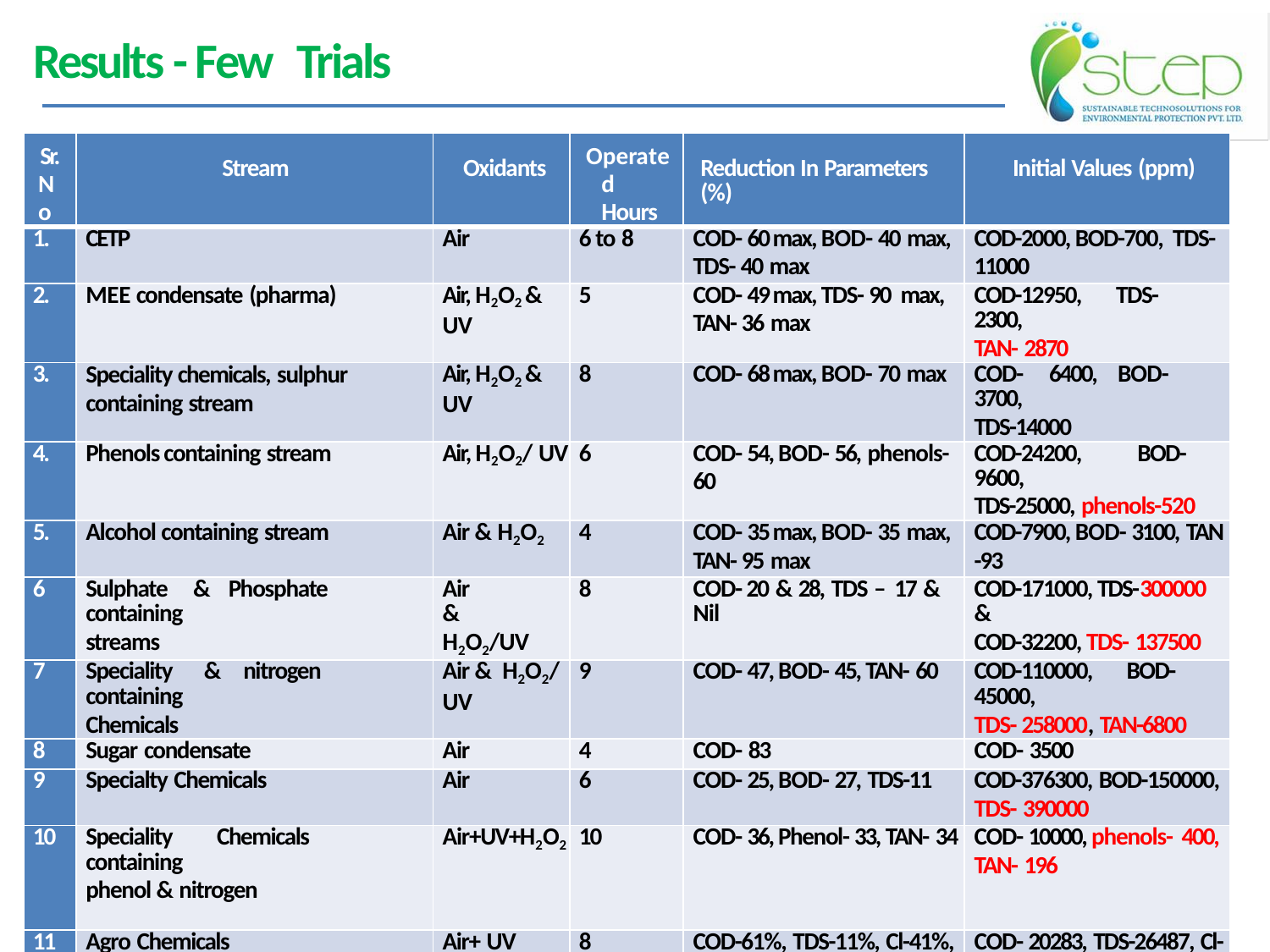

# Results - Few  Trials

| Sr. No | Stream | Oxidants | Operated Hours | Reduction In Parameters (%) | Initial Values (ppm) |
| --- | --- | --- | --- | --- | --- |
| 1. | CETP | Air | 6 to 8 | COD- 60 max, BOD- 40 max, TDS- 40 max | COD-2000, BOD-700, TDS- 11000 |
| 2. | MEE condensate (pharma) | Air, H2O2 & UV | 5 | COD- 49 max, TDS- 90 max, TAN- 36 max | COD-12950, TDS- 2300, TAN- 2870 |
| 3. | Speciality chemicals, sulphur containing stream | Air, H2O2 & UV | 8 | COD- 68 max, BOD- 70 max | COD- 6400, BOD- 3700, TDS-14000 |
| 4. | Phenols containing stream | Air, H2O2/ UV | 6 | COD- 54, BOD- 56, phenols- 60 | COD-24200, BOD-9600, TDS-25000, phenols-520 |
| 5. | Alcohol containing stream | Air & H2O2 | 4 | COD- 35 max, BOD- 35 max, TAN- 95 max | COD-7900, BOD- 3100, TAN -93 |
| 6 | Sulphate & Phosphate containing streams | Air & H2O2/UV | 8 | COD- 20 & 28, TDS – 17 & Nil | COD-171000, TDS-300000 & COD-32200, TDS- 137500 |
| 7 | Speciality & nitrogen containing Chemicals | Air & H2O2/ UV | 9 | COD- 47, BOD- 45, TAN- 60 | COD-110000, BOD-45000, TDS- 258000, TAN-6800 |
| 8 | Sugar condensate | Air | 4 | COD- 83 | COD- 3500 |
| 9 | Specialty Chemicals | Air | 6 | COD- 25, BOD- 27, TDS-11 | COD-376300, BOD-150000, TDS- 390000 |
| 10 | Speciality Chemicals containing phenol & nitrogen | Air+UV+H2O2 | 10 | COD- 36, Phenol- 33, TAN- 34 | COD- 10000, phenols- 400, TAN- 196 |
| 11 | Agro Chemicals | Air+ UV | 8 | COD-61%, TDS-11%, Cl-41%, SO4-16 % | COD- 20283, TDS-26487, Cl- 142, SO4-231000 |